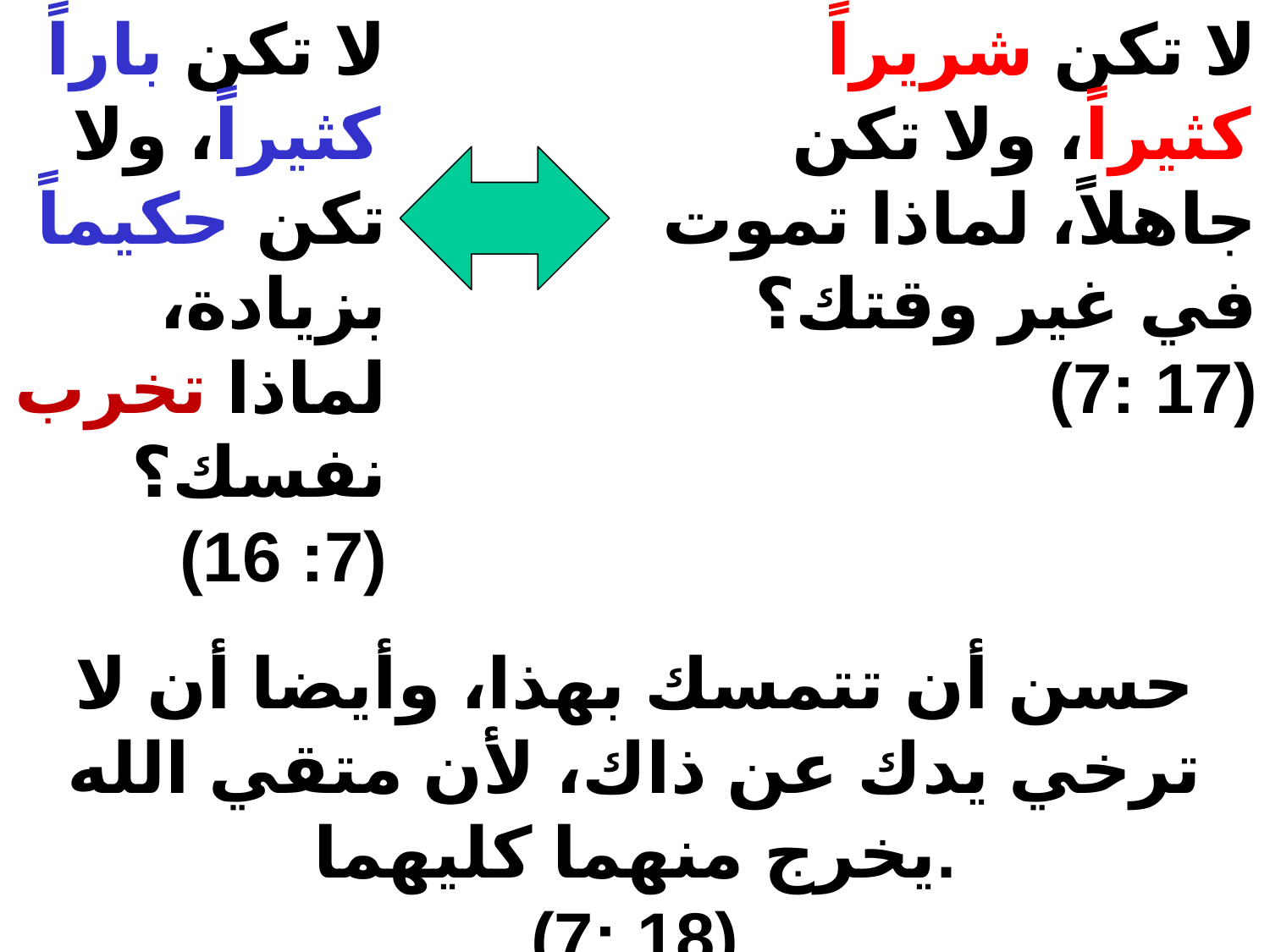

لا تكن شريراً كثيراً، ولا تكن جاهلاً، لماذا تموت في غير وقتك؟
(7: 17)
# لا تكن باراً كثيراً، ولا تكن حكيماً بزيادة، لماذا تخرب نفسك؟ (7: 16)

حسن أن تتمسك بهذا، وأيضا أن لا ترخي يدك عن ذاك، لأن متقي الله يخرج منهما كليهما.
(7: 18)